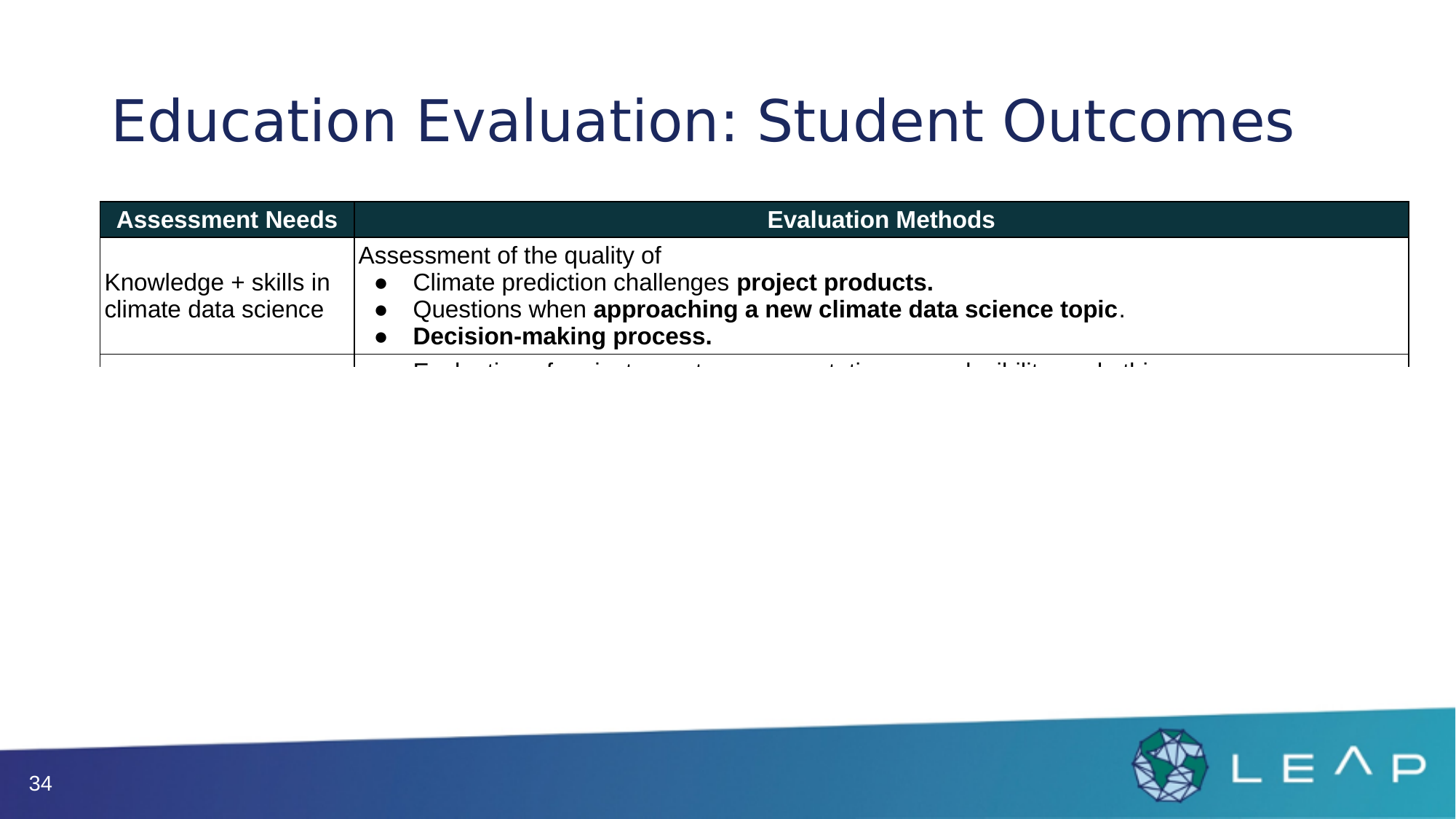

# Education Evaluation: Student Outcomes
| Assessment Needs | Evaluation Methods |
| --- | --- |
| Knowledge + skills in climate data science | Assessment of the quality of Climate prediction challenges project products. Questions when approaching a new climate data science topic. Decision-making process. |
| Translational skills in climate data science | Evaluation of project reports on presentation, reproducibility, and ethics. Peer-reviews on teamworks. (Longitudinal) participation in the design studio and other LEAP activities as volunteers. |
| Career path | (Longitudinal) willingness to further their study in climate data science. (Longitudinal) willingness to apply for research internships. Career trajectory: LinkedIn profiles and follow-up surveys. |
| Design Studio learning outcomes | Performance on designing and supporting course-based research experiences. (Longitudinal) willingness to return to the design studio as a mentor. |